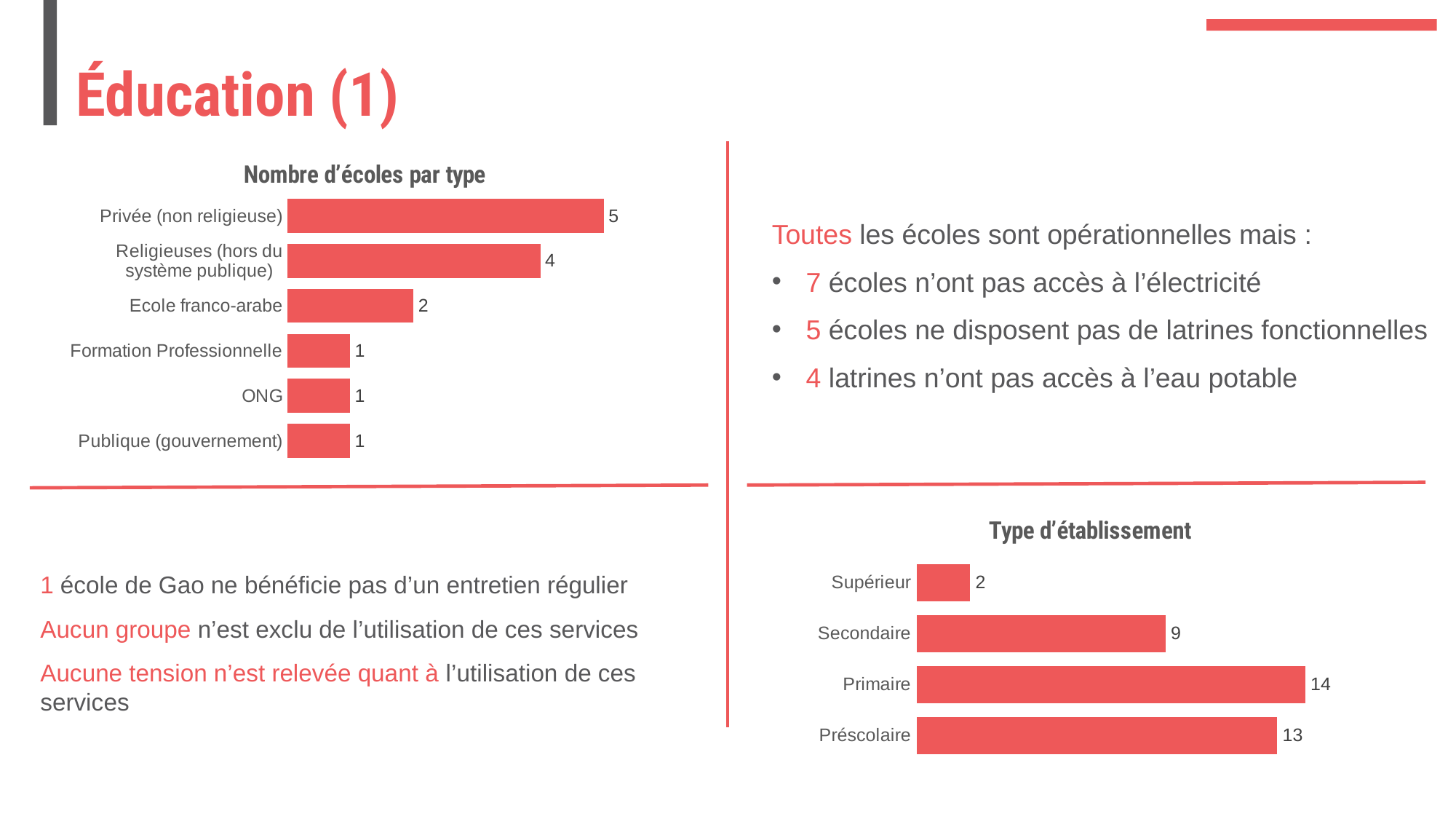

# Éducation (1)

### Chart: Nombre d’écoles par type

| Category | Quantité d'école par type |
|---|---|
| Publique (gouvernement) | 1.0 |
| ONG | 1.0 |
| Formation Professionnelle | 1.0 |
| Ecole franco-arabe | 2.0 |
| Religieuses (hors du système publique) | 4.0 |
| Privée (non religieuse) | 5.0 |
Toutes les écoles sont opérationnelles mais :
7 écoles n’ont pas accès à l’électricité
5 écoles ne disposent pas de latrines fonctionnelles
4 latrines n’ont pas accès à l’eau potable

### Chart: Type d’établissement

| Category | Type de gestion |
|---|---|
| Préscolaire | 13.0 |
| Primaire | 14.0 |
| Secondaire | 9.0 |
| Supérieur | 2.0 |
1 école de Gao ne bénéficie pas d’un entretien régulier
Aucun groupe n’est exclu de l’utilisation de ces services
Aucune tension n’est relevée quant à l’utilisation de ces services